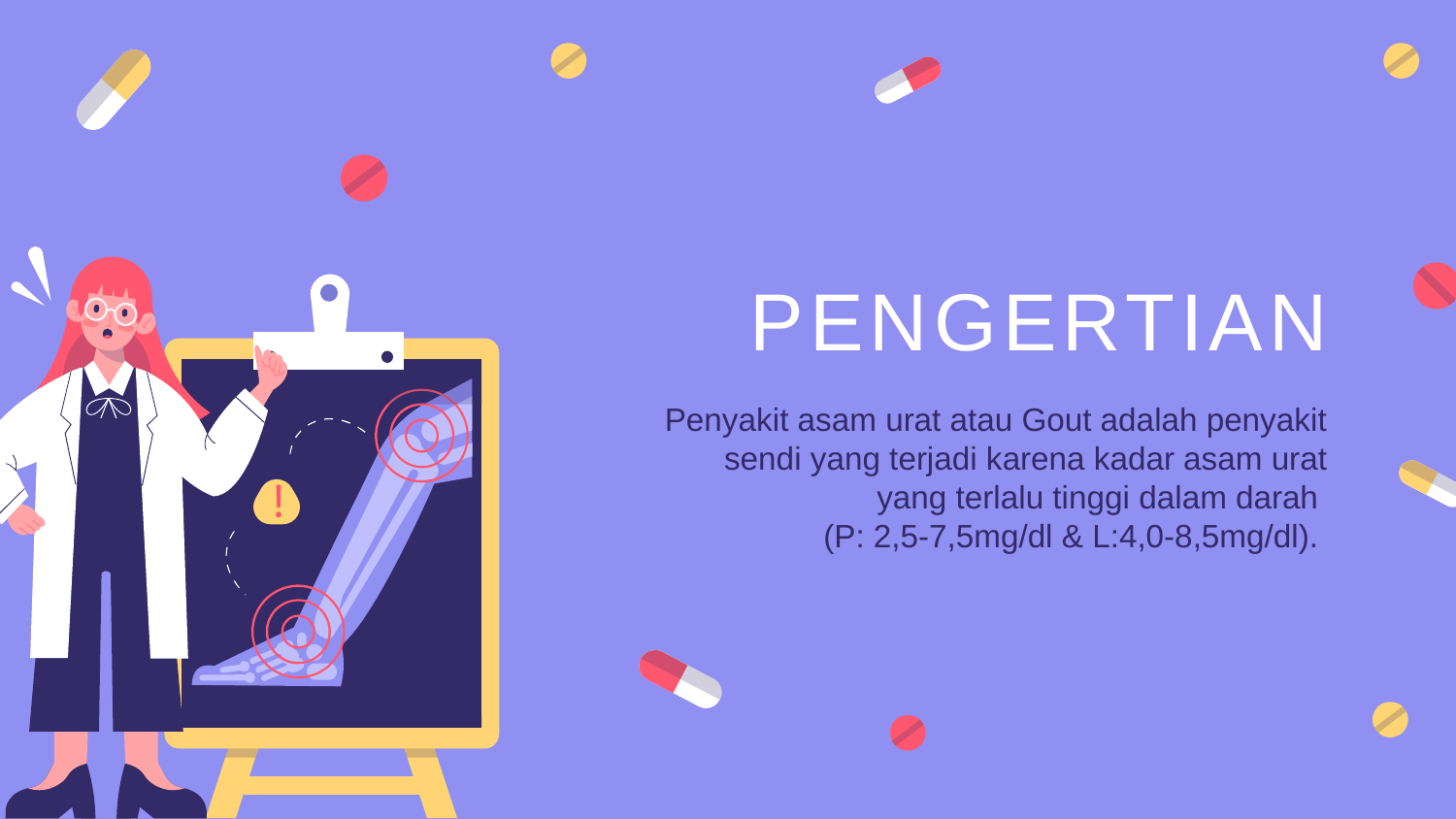

# PENGERTIAN

Penyakit asam urat atau Gout adalah penyakit sendi yang terjadi karena kadar asam urat yang terlalu tinggi dalam darah
(P: 2,5-7,5mg/dl & L:4,0-8,5mg/dl).